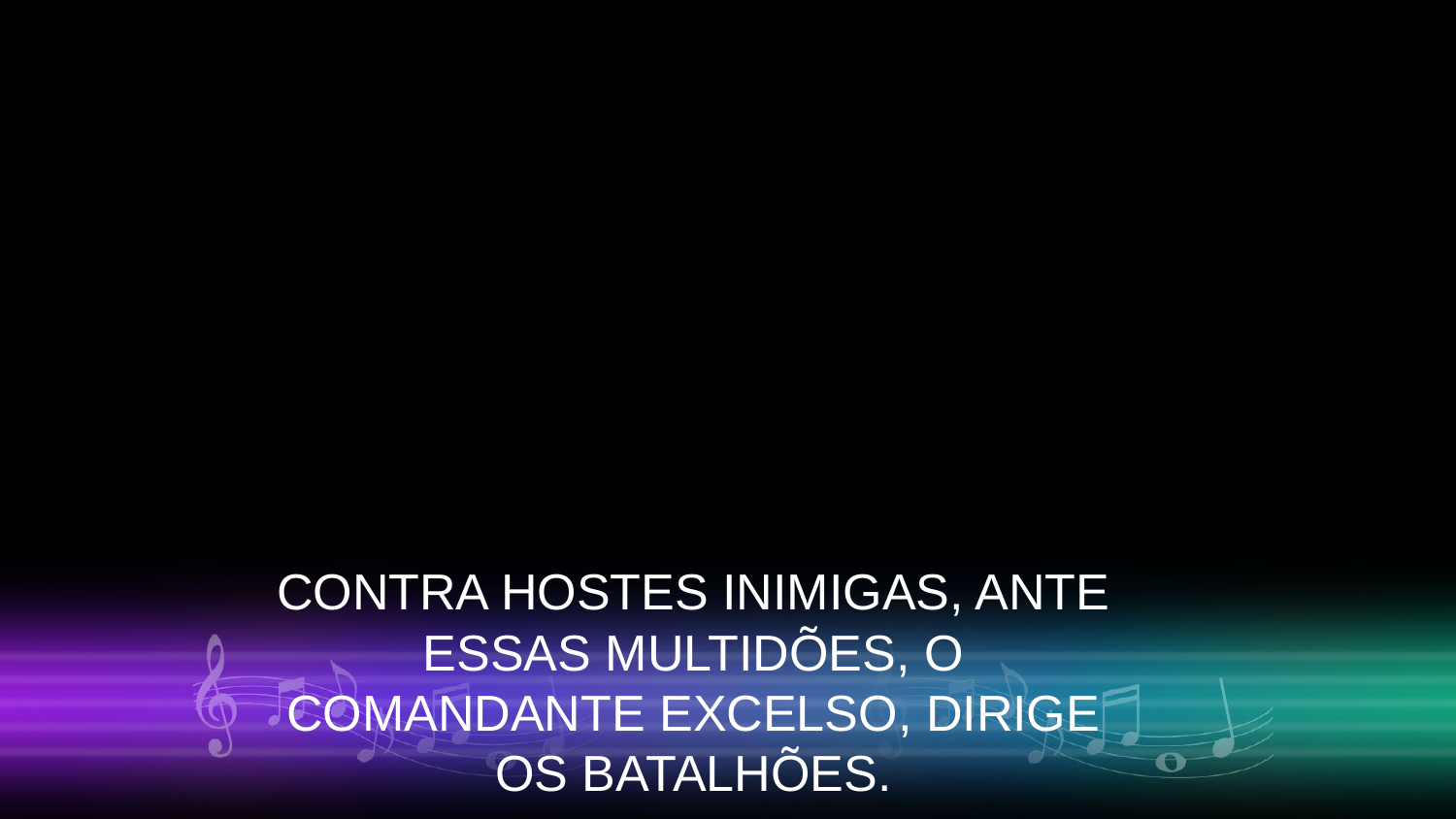

CONTRA HOSTES INIMIGAS, ANTE ESSAS MULTIDÕES, O COMANDANTE EXCELSO, DIRIGE OS BATALHÕES.